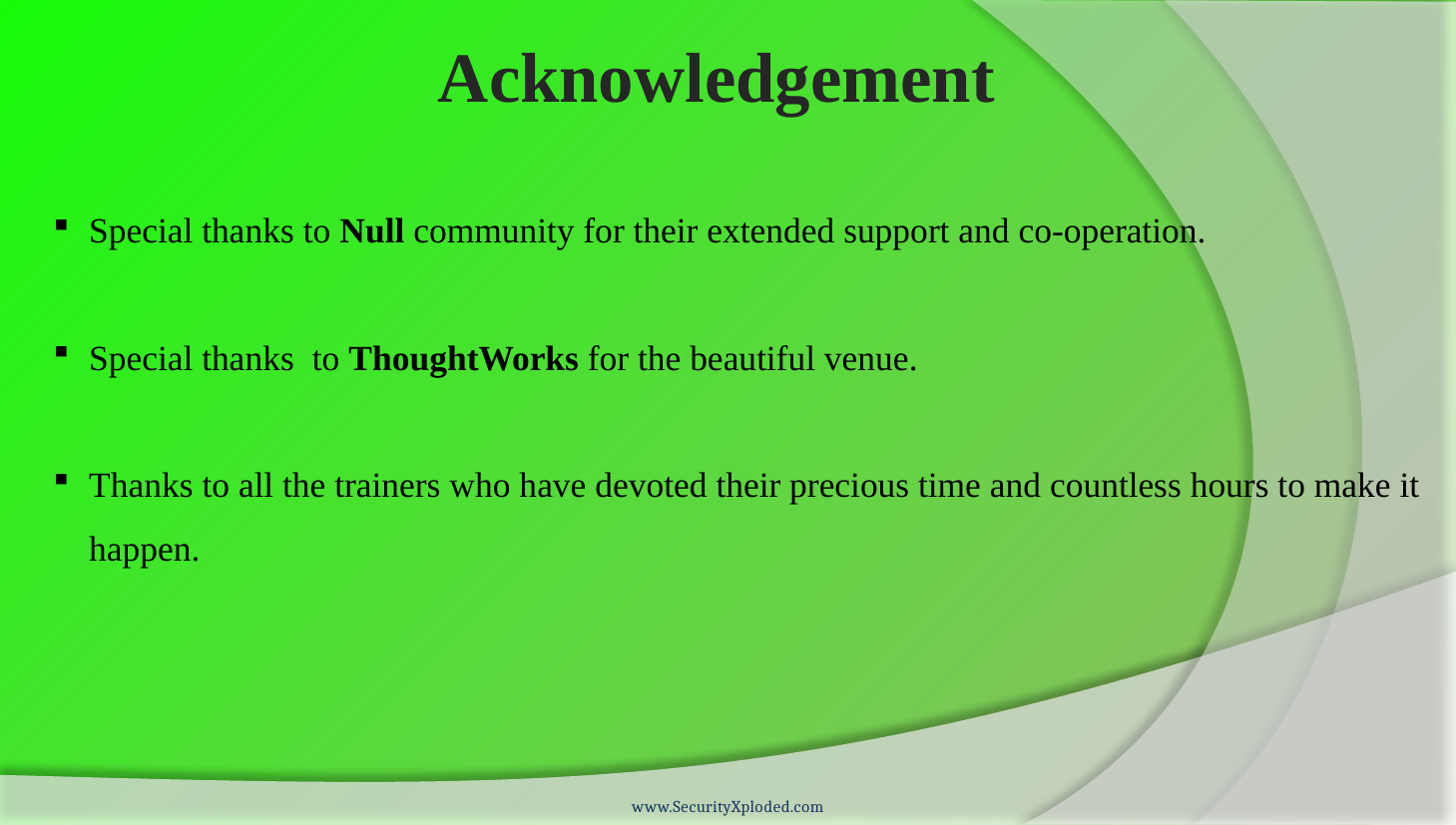

Acknowledgement

Special thanks to Null community for their extended support and co-operation.

Special thanks  to ThoughtWorks for the beautiful venue.

Thanks to all the trainers who have devoted their precious time and countless hours to make it happen.

www.SecurityXploded.com